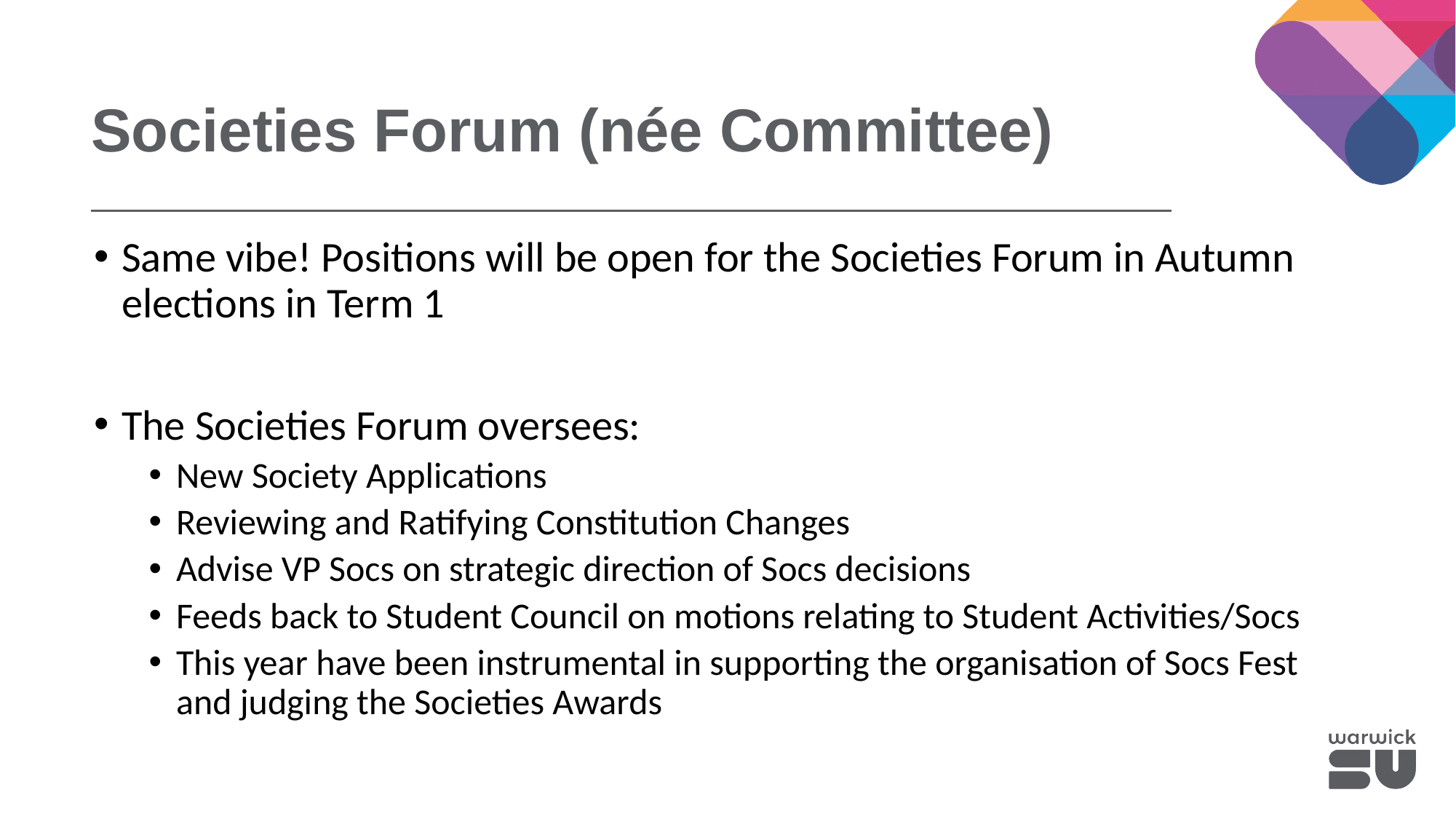

Societies Forum (née Committee)
Same vibe! Positions will be open for the Societies Forum in Autumn elections in Term 1

The Societies Forum oversees:
New Society Applications
Reviewing and Ratifying Constitution Changes
Advise VP Socs on strategic direction of Socs decisions
Feeds back to Student Council on motions relating to Student Activities/Socs
This year have been instrumental in supporting the organisation of Socs Fest and judging the Societies Awards